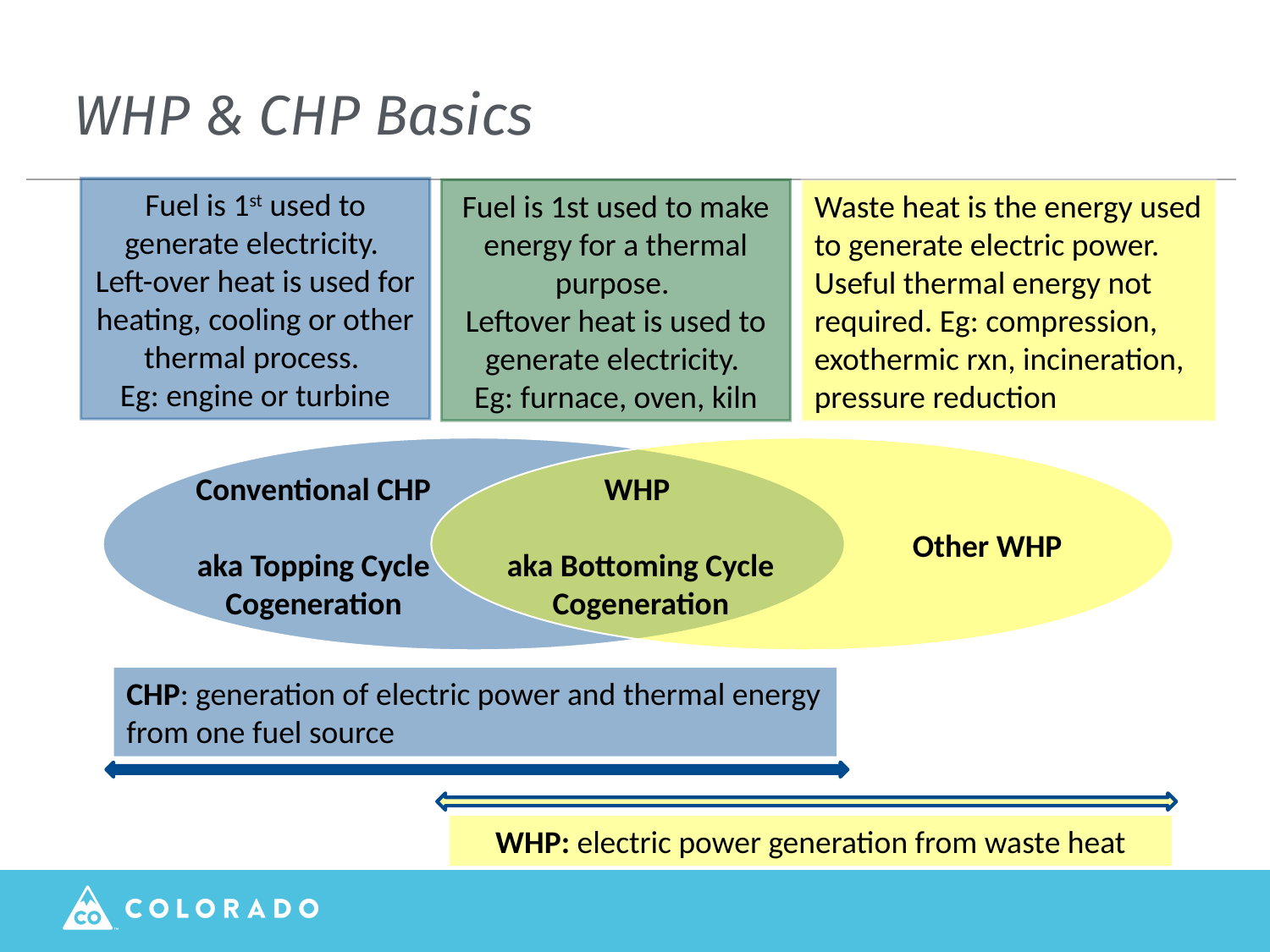

# WHP & CHP Basics
Fuel is 1st used to generate electricity.
Left-over heat is used for heating, cooling or other thermal process.
Eg: engine or turbine
Fuel is 1st used to make energy for a thermal purpose.
Leftover heat is used to generate electricity.
Eg: furnace, oven, kiln
Waste heat is the energy used to generate electric power. Useful thermal energy not required. Eg: compression, exothermic rxn, incineration, pressure reduction

WHP

aka Bottoming Cycle Cogeneration
Conventional CHP

aka Topping Cycle Cogeneration
Other WHP
CHP: generation of electric power and thermal energy from one fuel source

WHP: electric power generation from waste heat